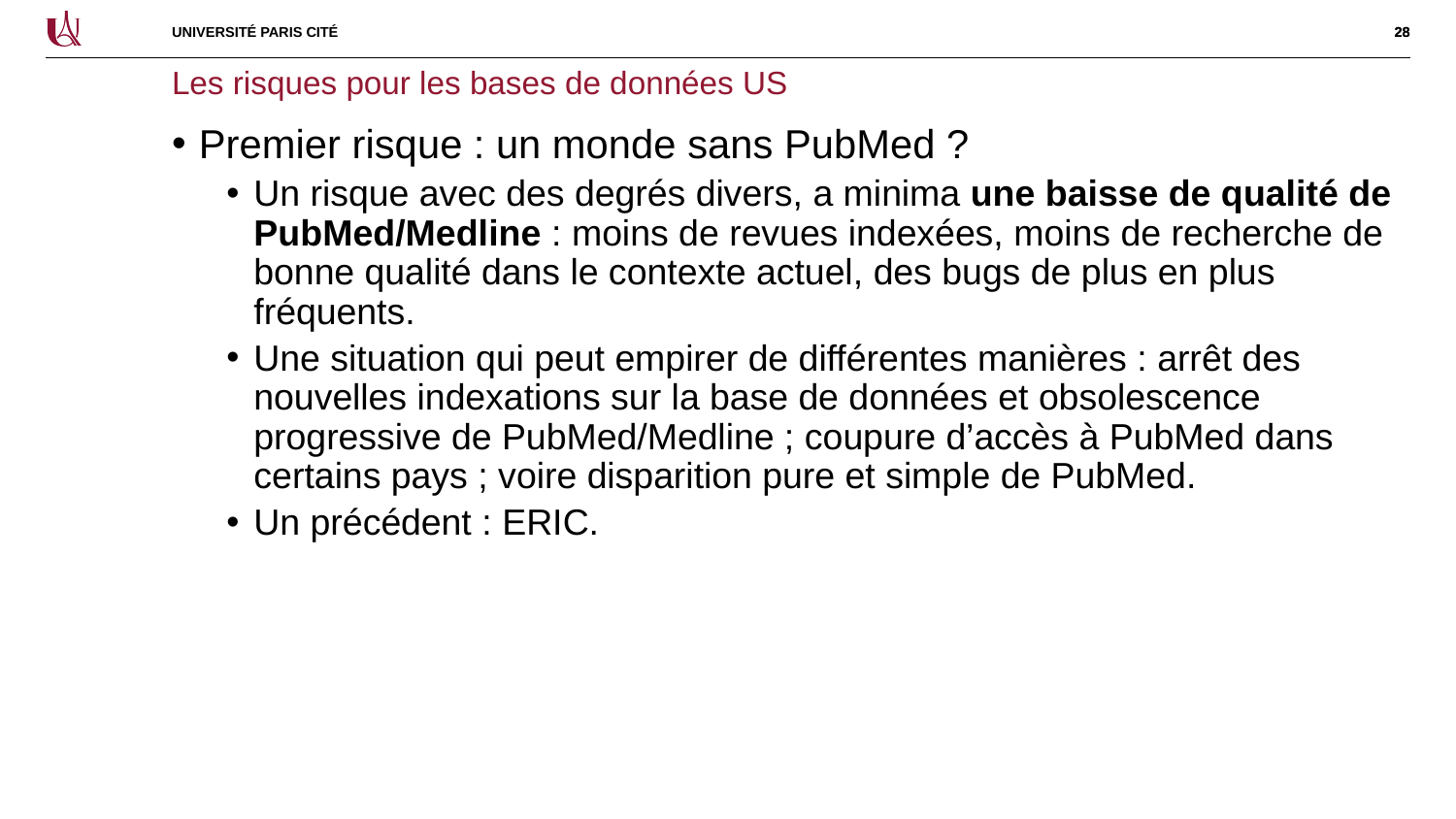

Les risques pour les bases de données US
Premier risque : un monde sans PubMed ?
Un risque avec des degrés divers, a minima une baisse de qualité de PubMed/Medline : moins de revues indexées, moins de recherche de bonne qualité dans le contexte actuel, des bugs de plus en plus fréquents.
Une situation qui peut empirer de différentes manières : arrêt des nouvelles indexations sur la base de données et obsolescence progressive de PubMed/Medline ; coupure d’accès à PubMed dans certains pays ; voire disparition pure et simple de PubMed.
Un précédent : ERIC.